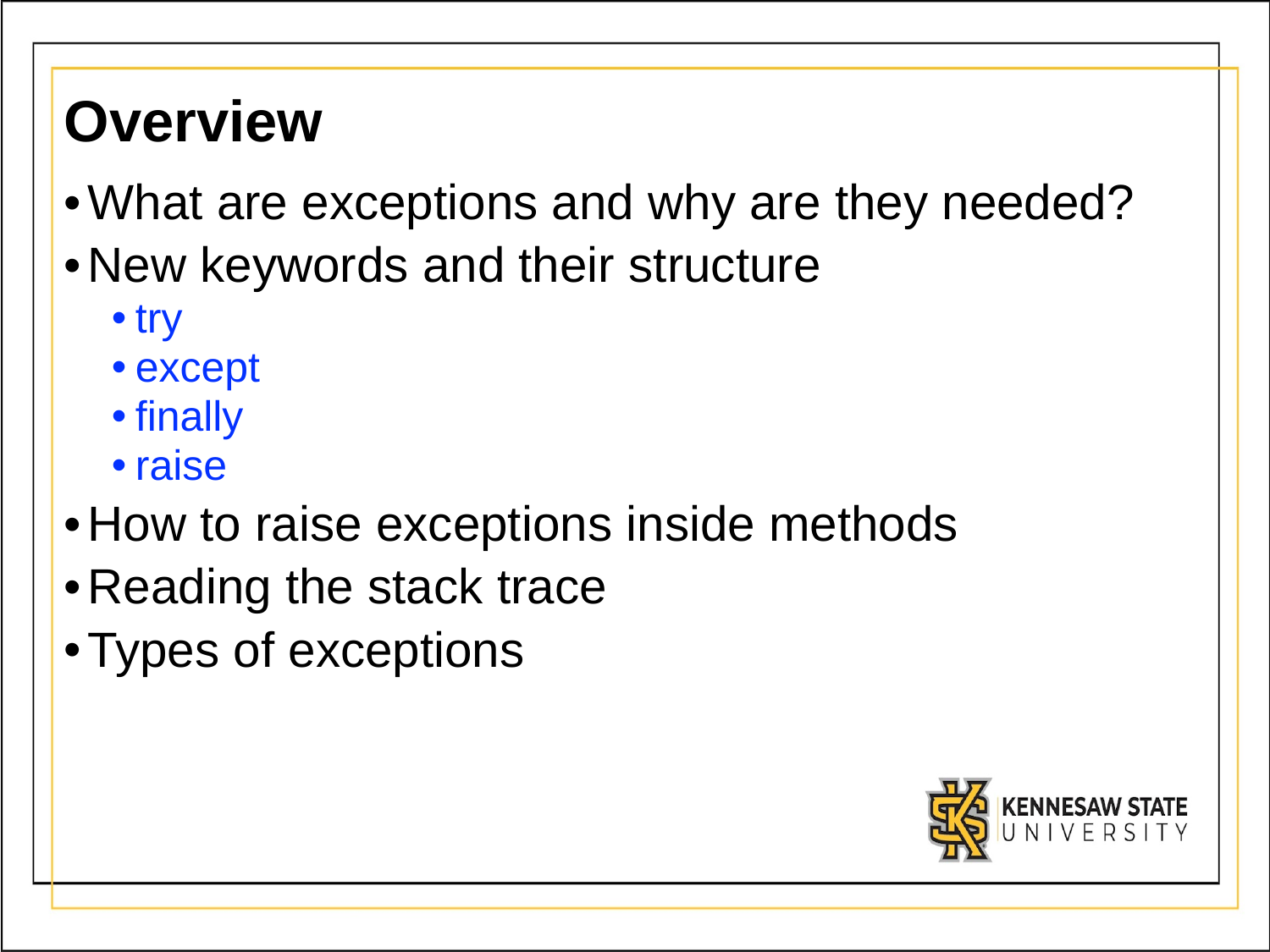

# Overview
What are exceptions and why are they needed?
New keywords and their structure
try
except
finally
raise
How to raise exceptions inside methods
Reading the stack trace
Types of exceptions